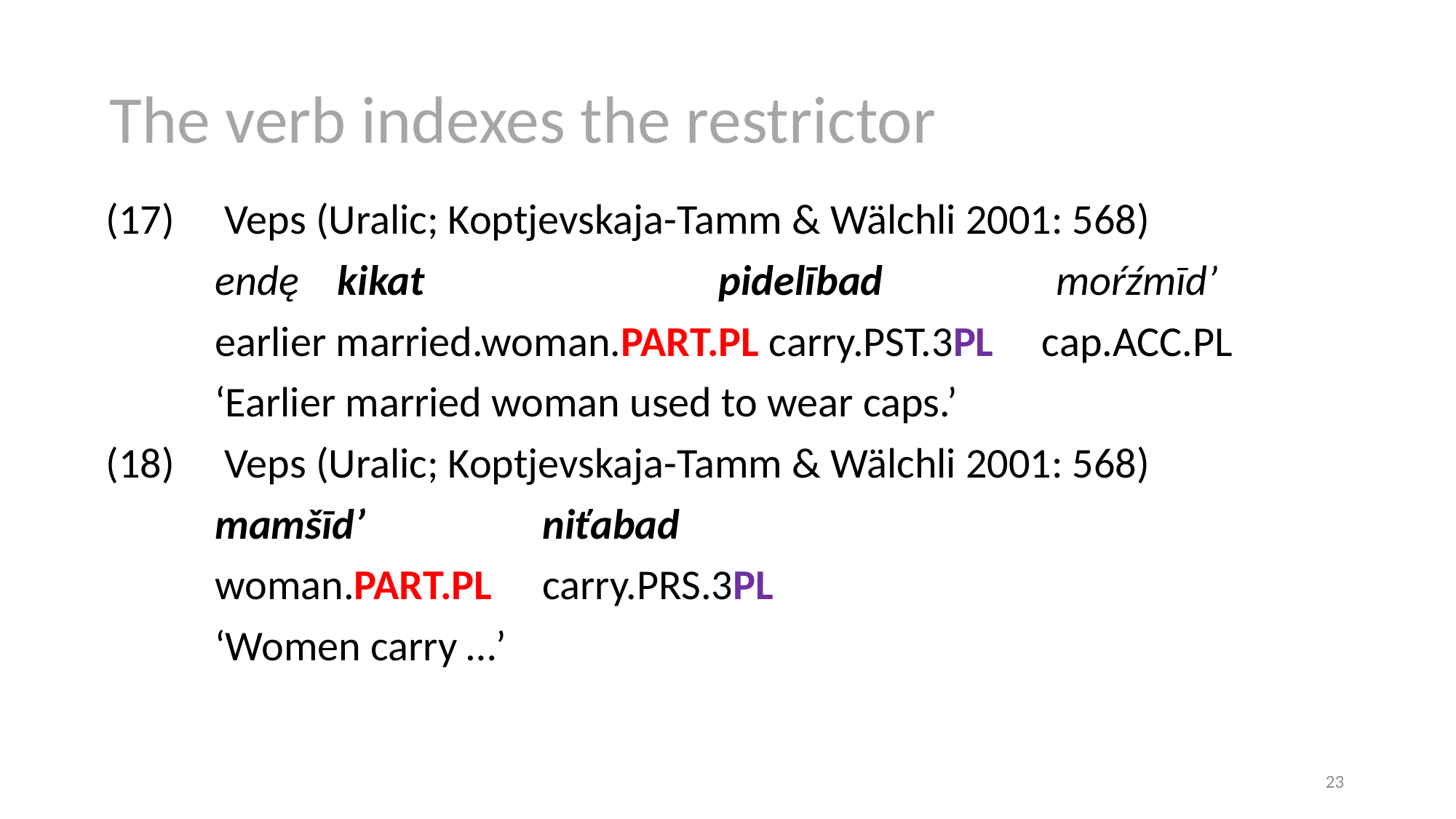

# The verb indexes the restrictor
(17)	 Veps (Uralic; Koptjevskaja-Tamm & Wälchli 2001: 568)
	endę    kikat	  		       pidelībad	        moŕźmīd’
	earlier married.woman.part.pl carry.pst.3pl     cap.acc.pl
	‘Earlier married woman used to wear caps.’
(18)	 Veps (Uralic; Koptjevskaja-Tamm & Wälchli 2001: 568)
	mamšīd’	    	niťabad
	woman.part.pl 	carry.prs.3pl
	‘Women carry …’

23